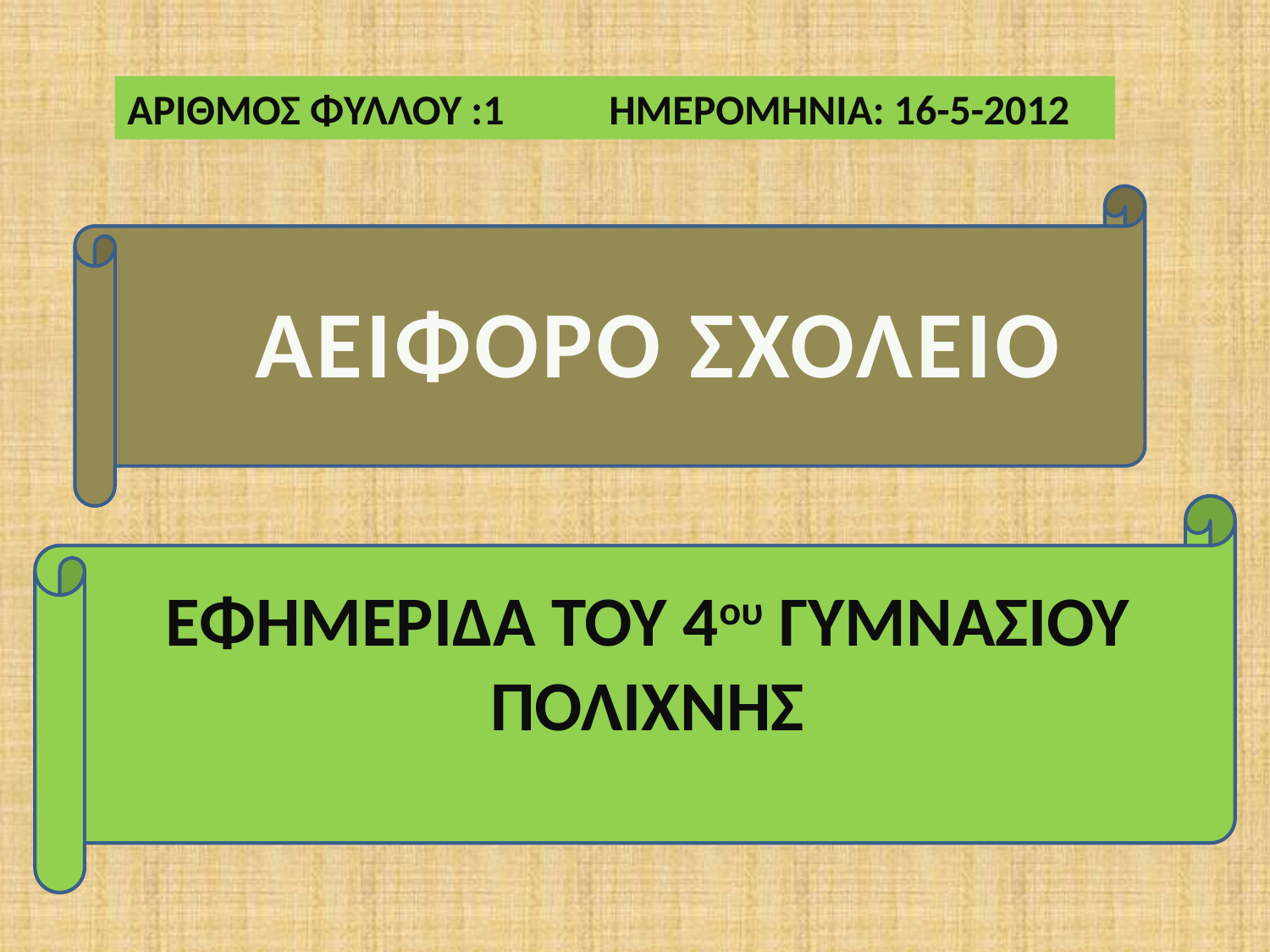

ΑΡΙΘΜΟΣ ΦΥΛΛΟΥ :1           ΗΜΕΡΟΜΗΝΙΑ: 16-5-2012

    ΑΕΙΦΟΡΟ ΣΧΟΛΕΙΟ
ΕΦΗΜΕΡΙΔΑ ΤΟΥ 4ου ΓΥΜΝΑΣΙΟΥ ΠΟΛΙΧΝΗΣ